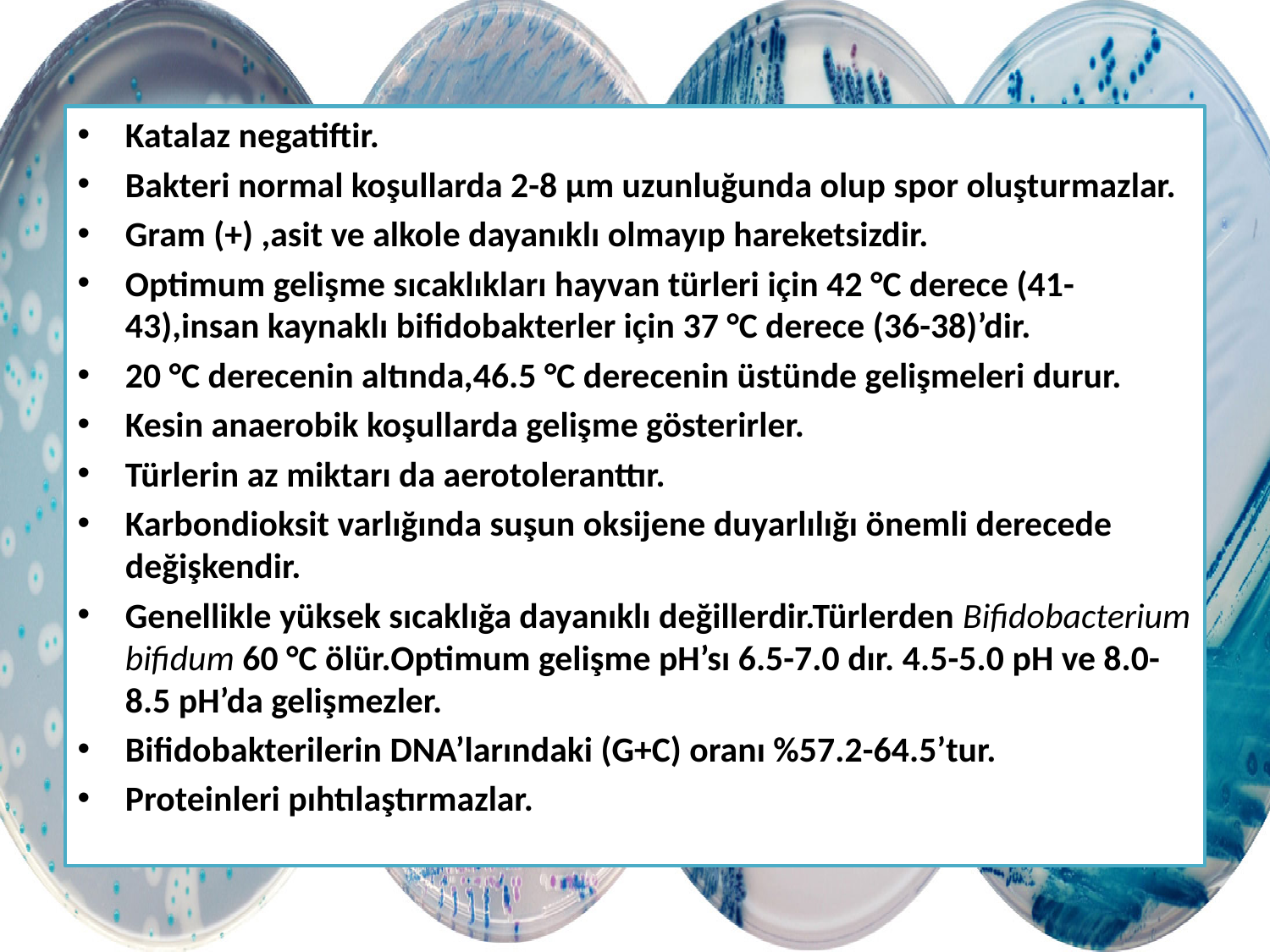

Katalaz negatiftir.
Bakteri normal koşullarda 2-8 µm uzunluğunda olup spor oluşturmazlar.
Gram (+) ,asit ve alkole dayanıklı olmayıp hareketsizdir.
Optimum gelişme sıcaklıkları hayvan türleri için 42 °C derece (41-43),insan kaynaklı bifidobakterler için 37 °C derece (36-38)’dir.
20 °C derecenin altında,46.5 °C derecenin üstünde gelişmeleri durur.
Kesin anaerobik koşullarda gelişme gösterirler.
Türlerin az miktarı da aerotoleranttır.
Karbondioksit varlığında suşun oksijene duyarlılığı önemli derecede değişkendir.
Genellikle yüksek sıcaklığa dayanıklı değillerdir.Türlerden Bifidobacterium bifidum 60 °C ölür.Optimum gelişme pH’sı 6.5-7.0 dır. 4.5-5.0 pH ve 8.0-8.5 pH’da gelişmezler.
Bifidobakterilerin DNA’larındaki (G+C) oranı %57.2-64.5’tur.
Proteinleri pıhtılaştırmazlar.